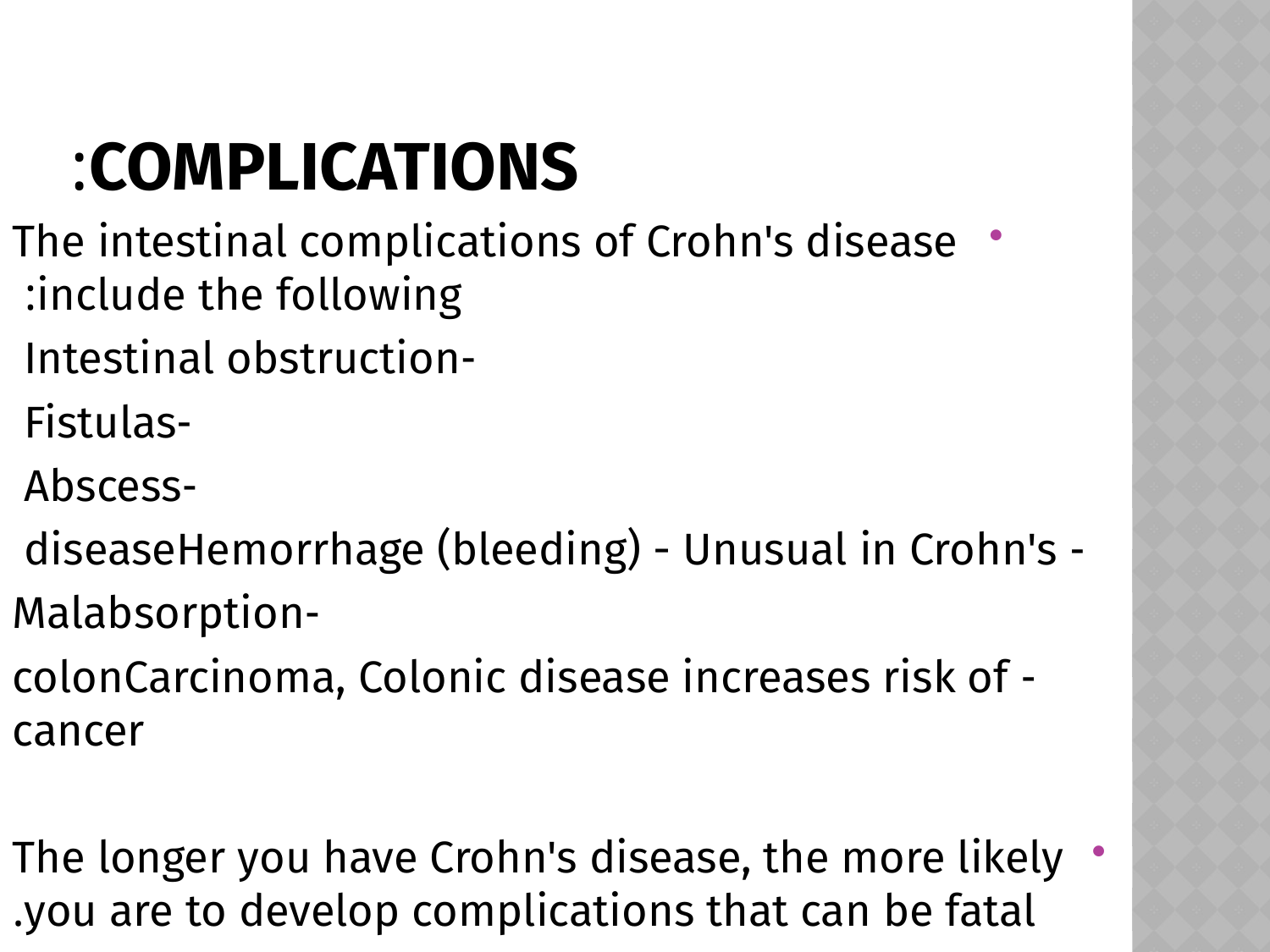

# complications:
The intestinal complications of Crohn's disease include the following:
	-Intestinal obstruction
	-Fistulas
	-Abscess
	-Hemorrhage (bleeding) - Unusual in Crohn's 	disease
	-Malabsorption
	-Carcinoma, Colonic disease increases risk of 	colon cancer

The longer you have Crohn's disease, the more likely you are to develop complications that can be fatal.